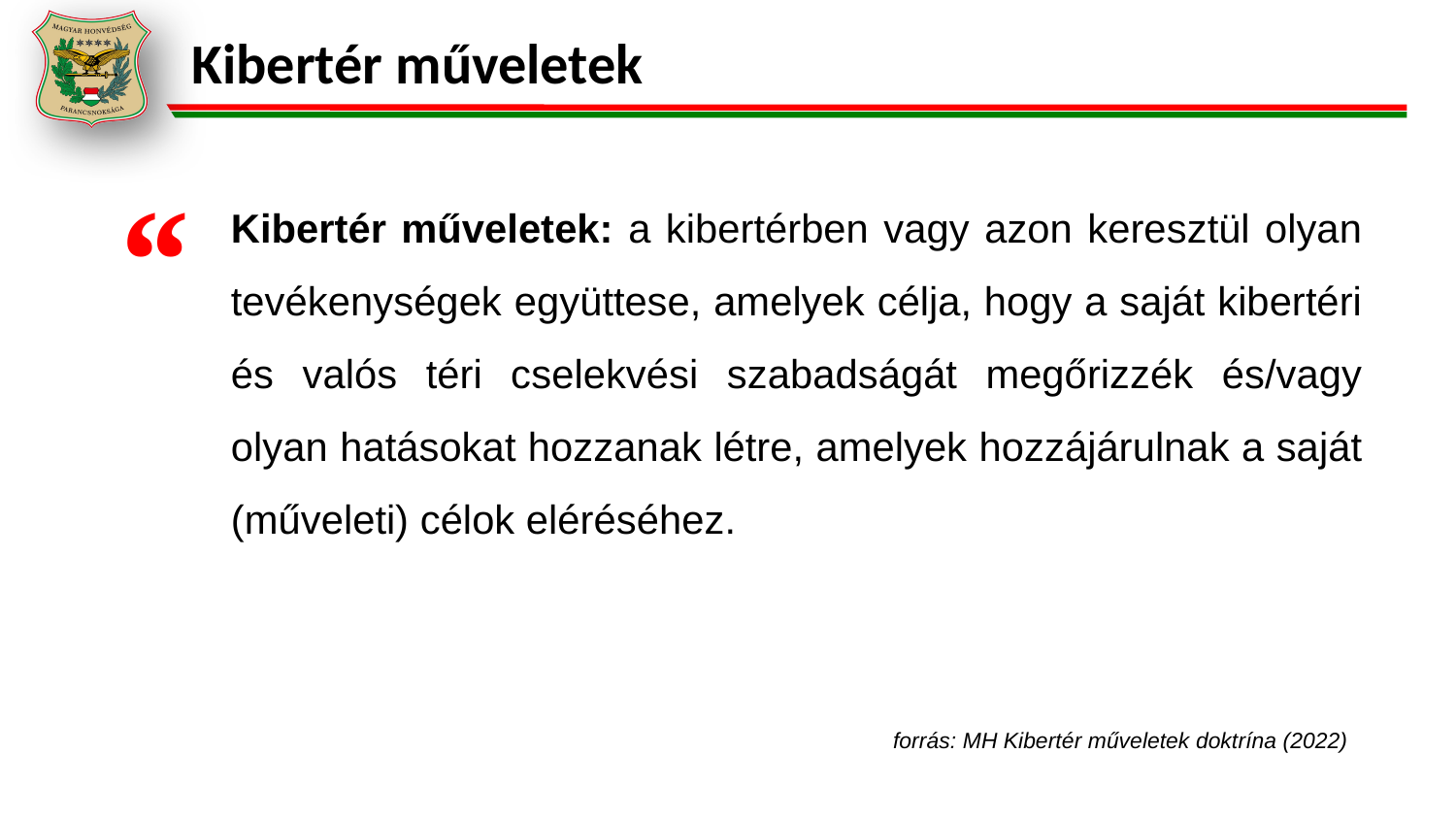

Kibertér műveletek
“
Kibertér műveletek: a kibertérben vagy azon keresztül olyan tevékenységek együttese, amelyek célja, hogy a saját kibertéri és valós téri cselekvési szabadságát megőrizzék és/vagy olyan hatásokat hozzanak létre, amelyek hozzájárulnak a saját (műveleti) célok eléréséhez.

forrás: MH Kibertér műveletek doktrína (2022)